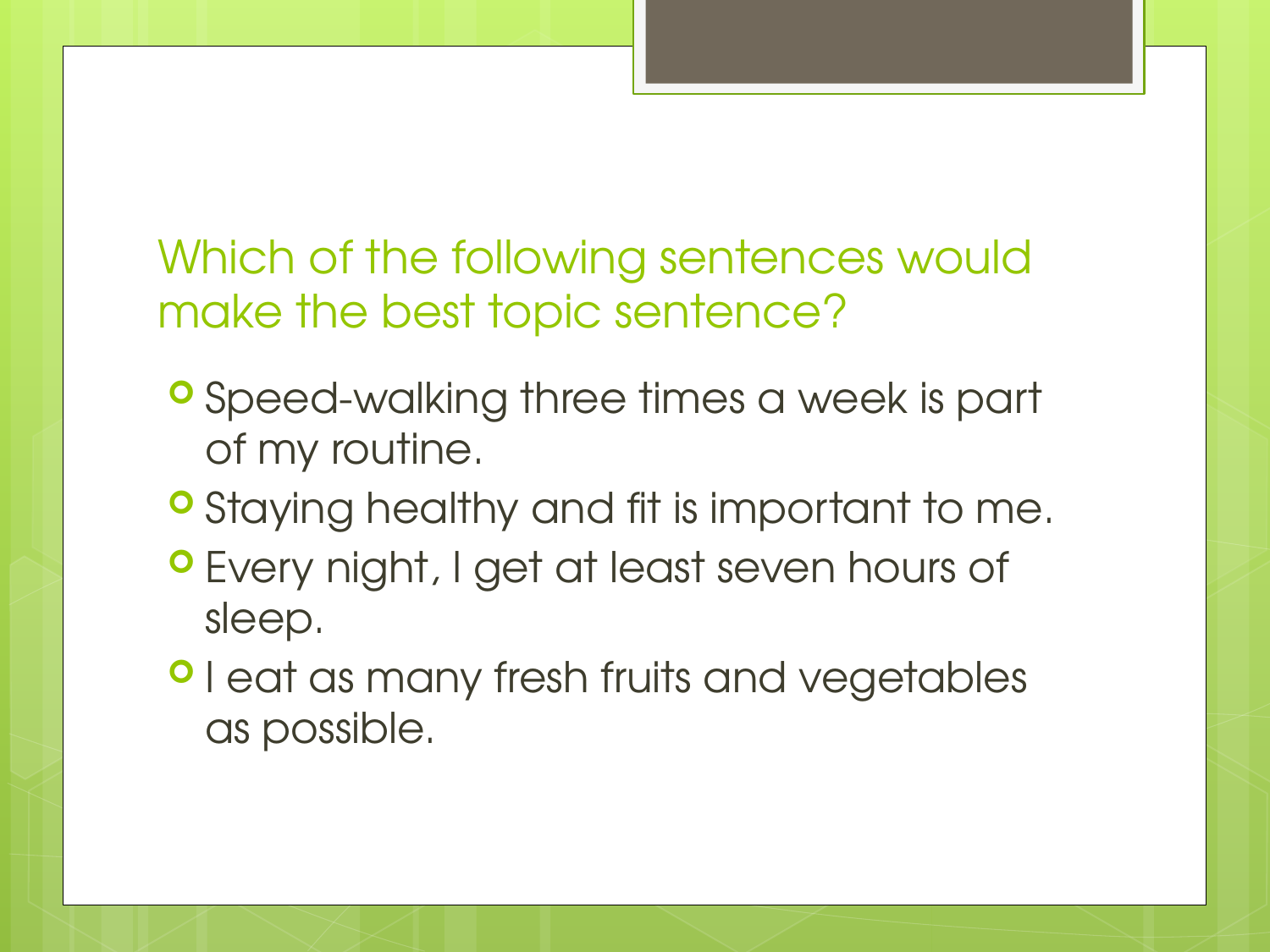

# Which of the following sentences would make the best topic sentence?
Speed-walking three times a week is part of my routine.
Staying healthy and fit is important to me.
Every night, I get at least seven hours of sleep.
I eat as many fresh fruits and vegetables as possible.